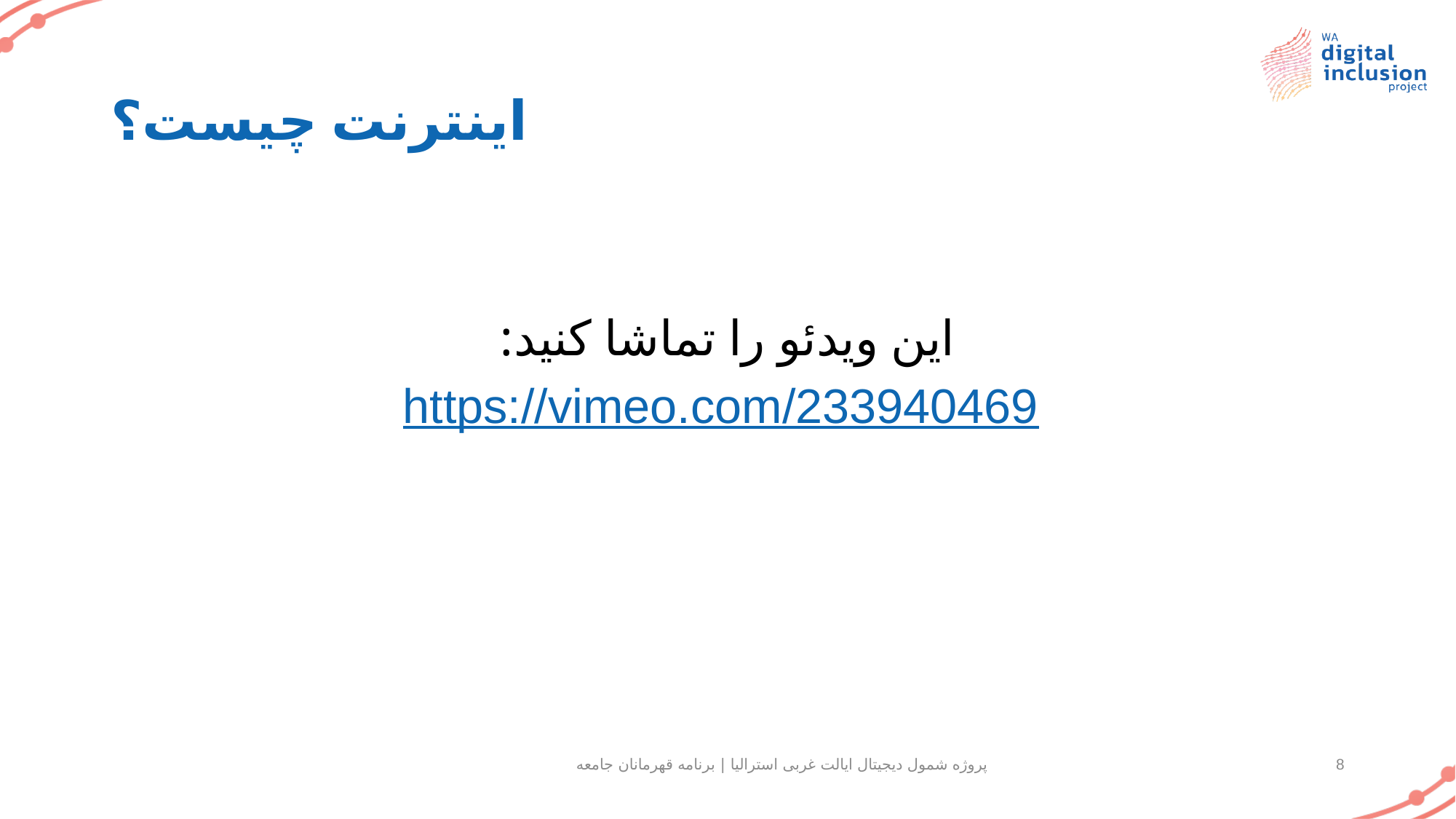

# اینترنت چیست؟
این ویدئو را تماشا کنید:
https://vimeo.com/233940469
پروژه شمول دیجیتال ایالت غربی استرالیا | برنامه قهرمانان جامعه
8